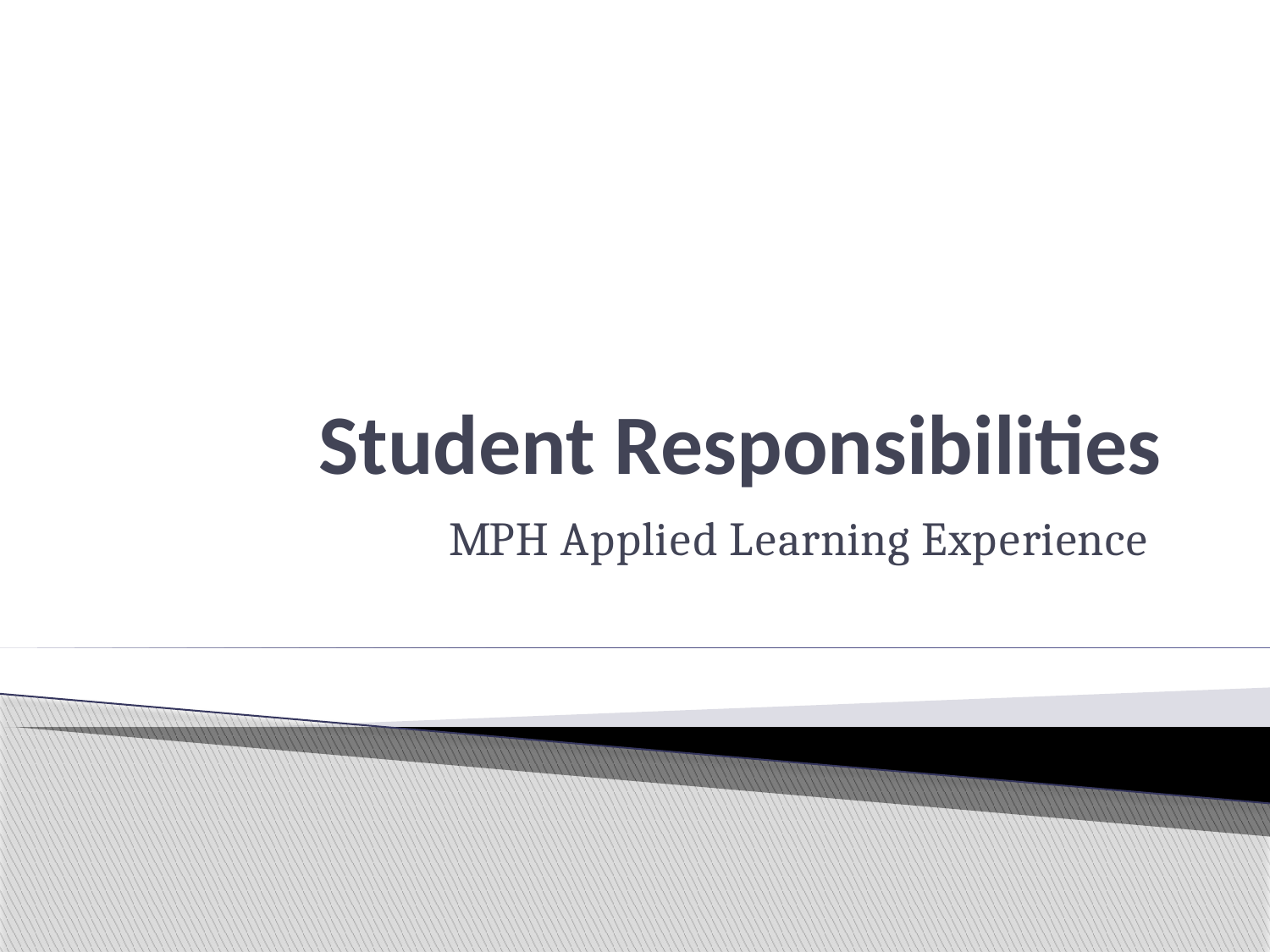

# Student Responsibilities
MPH Applied Learning Experience